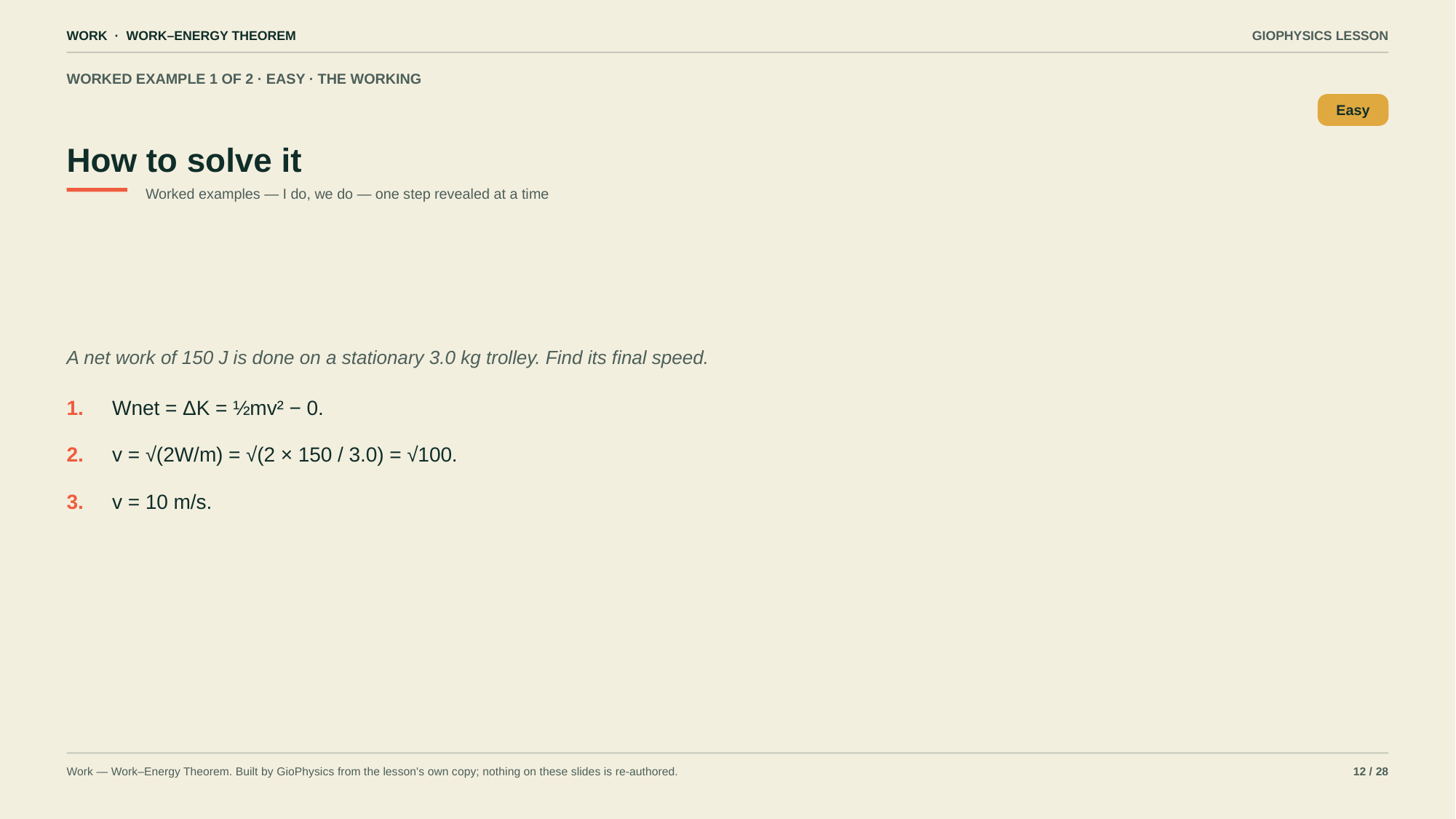

WORK  ·  WORK–ENERGY THEOREM
GIOPHYSICS LESSON

WORKED EXAMPLE 1 OF 2 · EASY · THE WORKING
How to solve it

Easy
Worked examples — I do, we do — one step revealed at a time

A net work of 150 J is done on a stationary 3.0 kg trolley. Find its final speed.
1.
Wnet = ΔK = ½mv² − 0.
2.
v = √(2W/m) = √(2 × 150 / 3.0) = √100.
3.
v = 10 m/s.

Work — Work–Energy Theorem. Built by GioPhysics from the lesson's own copy; nothing on these slides is re-authored.
12 / 28